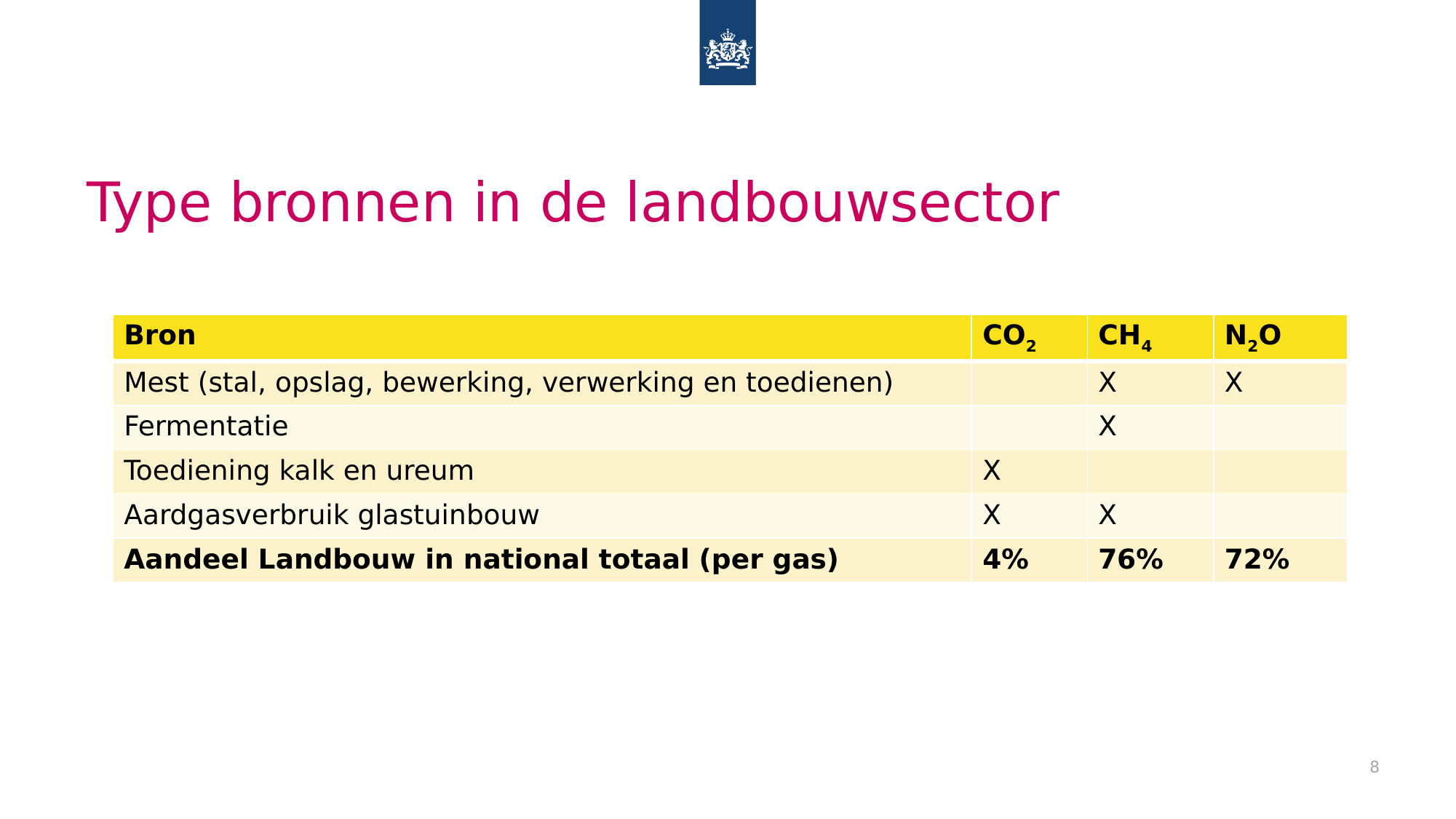

# Type bronnen in de landbouwsector
| Bron | CO2 | CH4 | N2O |
| --- | --- | --- | --- |
| Mest (stal, opslag, bewerking, verwerking en toedienen) |  | X | X |
| Fermentatie |  | X |  |
| Toediening kalk en ureum | X |  |  |
| Aardgasverbruik glastuinbouw | X | X |  |
| Aandeel Landbouw in national totaal (per gas) | 4% | 76% | 72% |
8